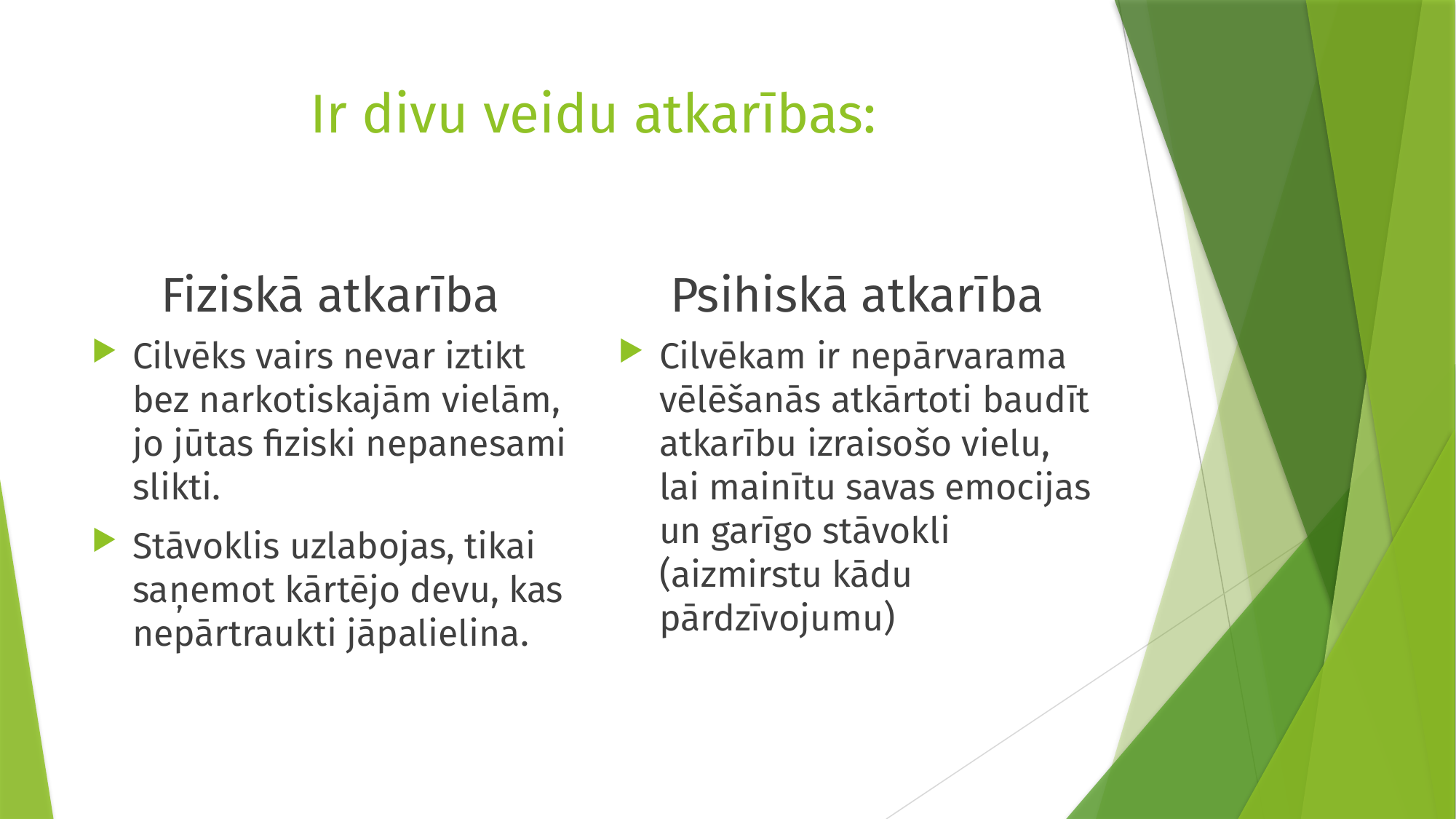

# Ir divu veidu atkarības:
Fiziskā atkarība
Psihiskā atkarība
Cilvēks vairs nevar iztikt bez narkotiskajām vielām, jo jūtas fiziski nepanesami slikti.
Stāvoklis uzlabojas, tikai saņemot kārtējo devu, kas nepārtraukti jāpalielina.
Cilvēkam ir nepārvarama vēlēšanās atkārtoti baudīt atkarību izraisošo vielu, lai mainītu savas emocijas un garīgo stāvokli (aizmirstu kādu pārdzīvojumu)